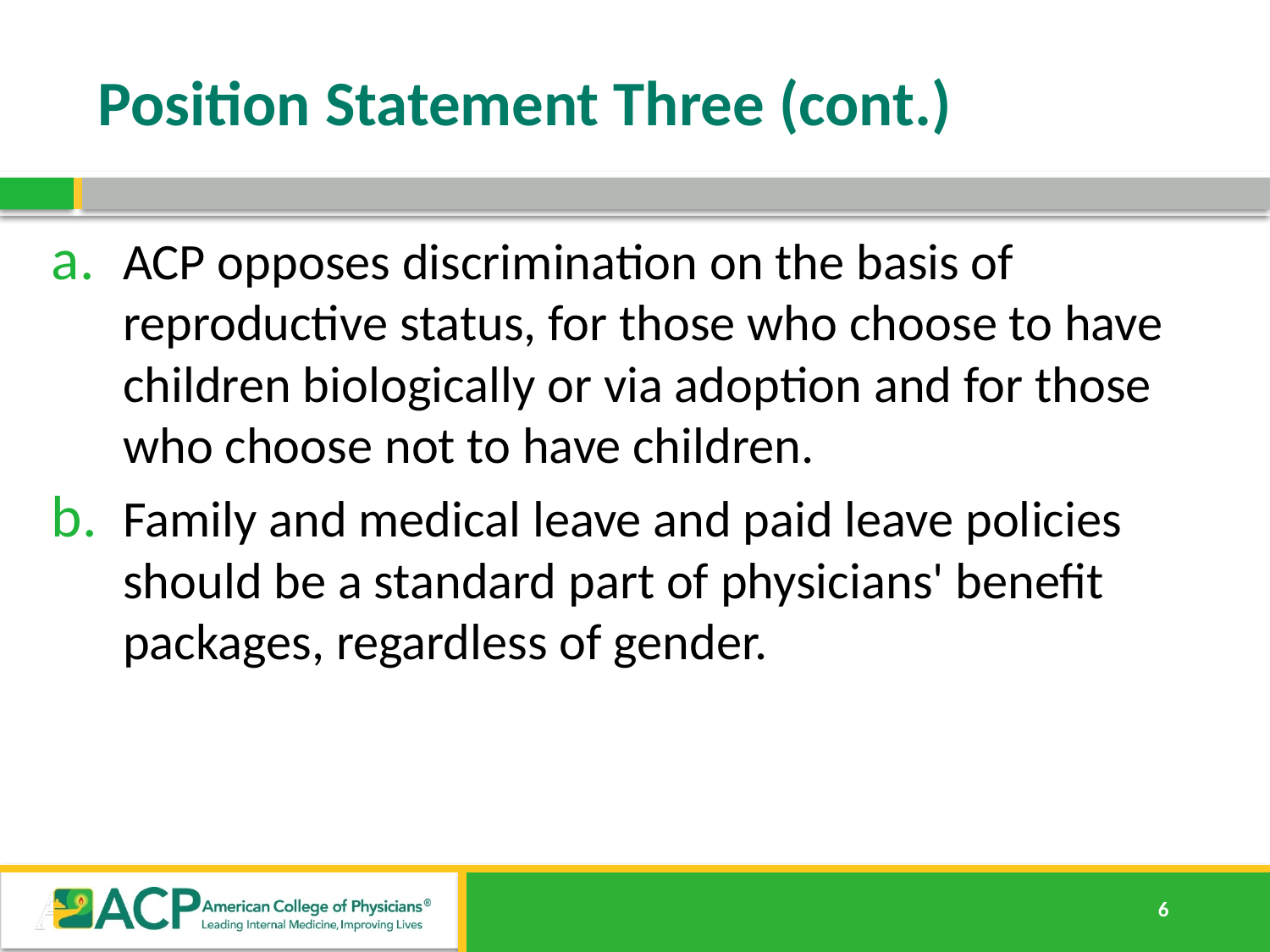

# Position Statement Three (cont.)
ACP opposes discrimination on the basis of reproductive status, for those who choose to have children biologically or via adoption and for those who choose not to have children.
Family and medical leave and paid leave policies should be a standard part of physicians' benefit packages, regardless of gender.